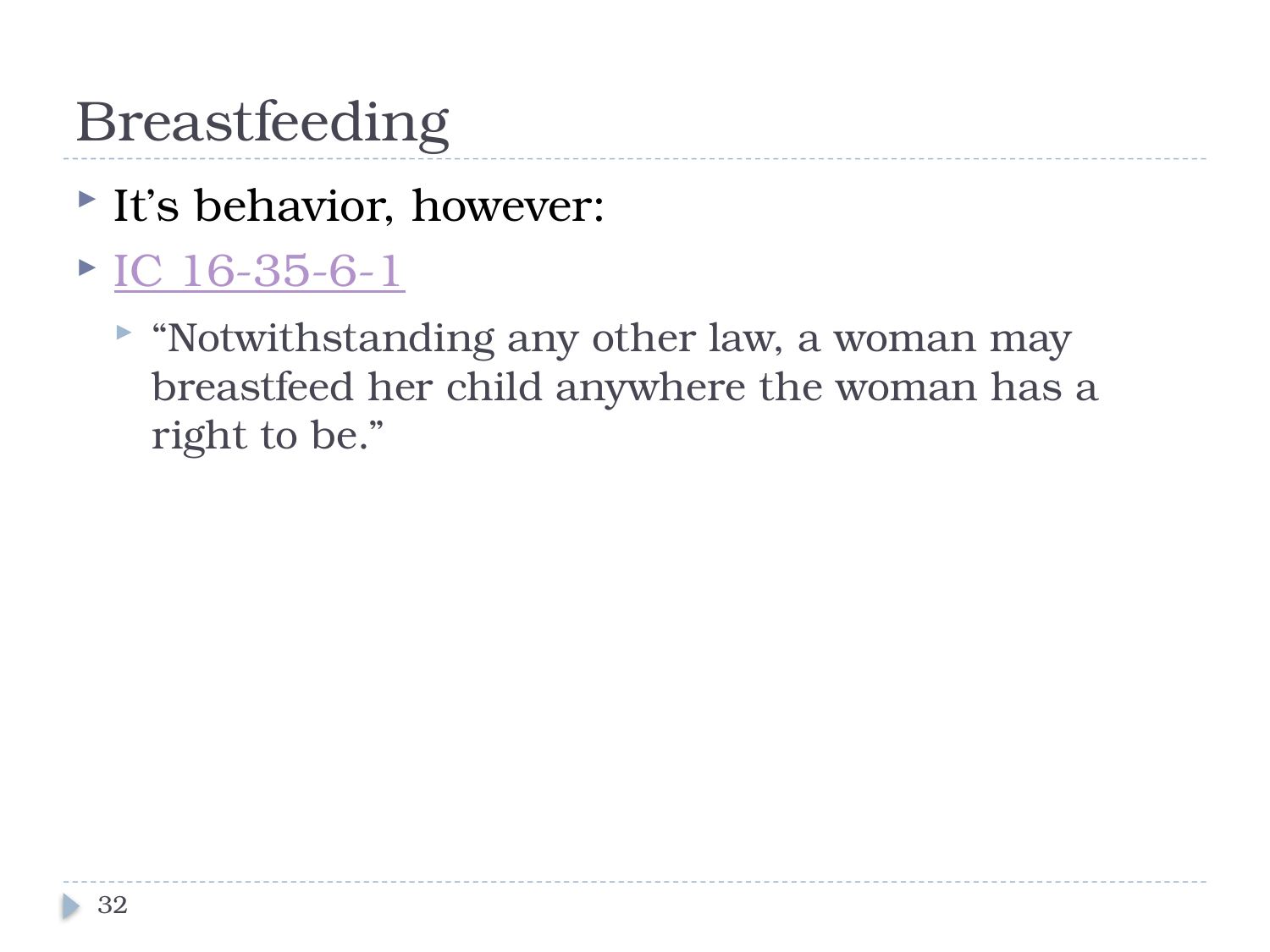

# Breastfeeding
It’s behavior, however:
IC 16-35-6-1
“Notwithstanding any other law, a woman may breastfeed her child anywhere the woman has a right to be.”
32